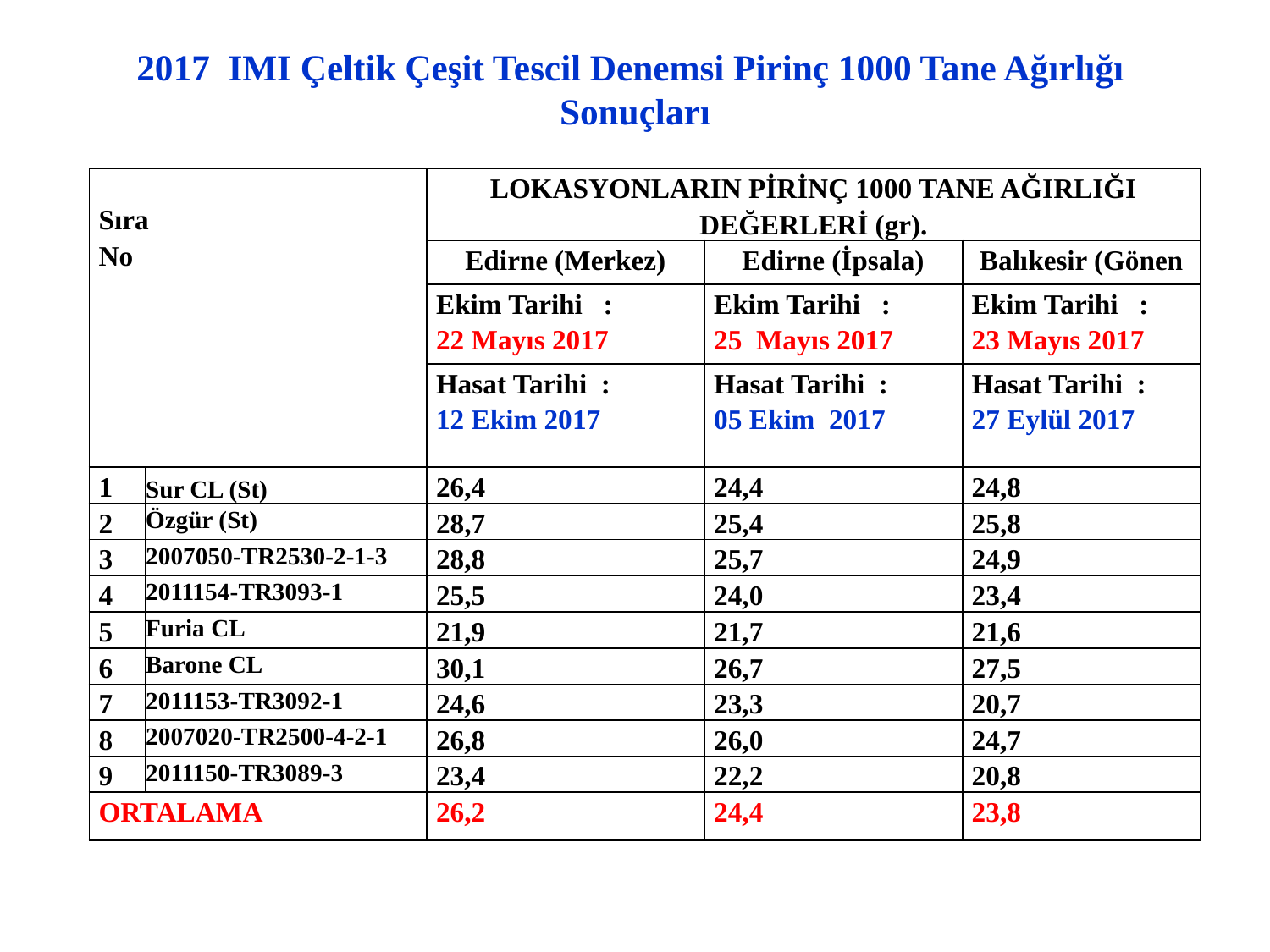

# 2017  IMI Çeltik Çeşit Tescil Denemsi Pirinç 1000 Tane Ağırlığı  Sonuçları
| Sıra No |  | LOKASYONLARIN PİRİNÇ 1000 TANE AĞIRLIĞI DEĞERLERİ (gr). |  |  |
| --- | --- | --- | --- | --- |
|  |  | Edirne (Merkez) | Edirne (İpsala) | Balıkesir (Gönen |
|  |  | Ekim Tarihi : 22 Mayıs 2017 | Ekim Tarihi : 25 Mayıs 2017 | Ekim Tarihi : 23 Mayıs 2017 |
|  |  | Hasat Tarihi : 12 Ekim 2017 | Hasat Tarihi : 05 Ekim 2017 | Hasat Tarihi : 27 Eylül 2017 |
| 1 | Sur CL (St) | 26,4 | 24,4 | 24,8 |
| 2 | Özgür (St) | 28,7 | 25,4 | 25,8 |
| 3 | 2007050-TR2530-2-1-3 | 28,8 | 25,7 | 24,9 |
| 4 | 2011154-TR3093-1 | 25,5 | 24,0 | 23,4 |
| 5 | Furia CL | 21,9 | 21,7 | 21,6 |
| 6 | Barone CL | 30,1 | 26,7 | 27,5 |
| 7 | 2011153-TR3092-1 | 24,6 | 23,3 | 20,7 |
| 8 | 2007020-TR2500-4-2-1 | 26,8 | 26,0 | 24,7 |
| 9 | 2011150-TR3089-3 | 23,4 | 22,2 | 20,8 |
| ORTALAMA |  | 26,2 | 24,4 | 23,8 |